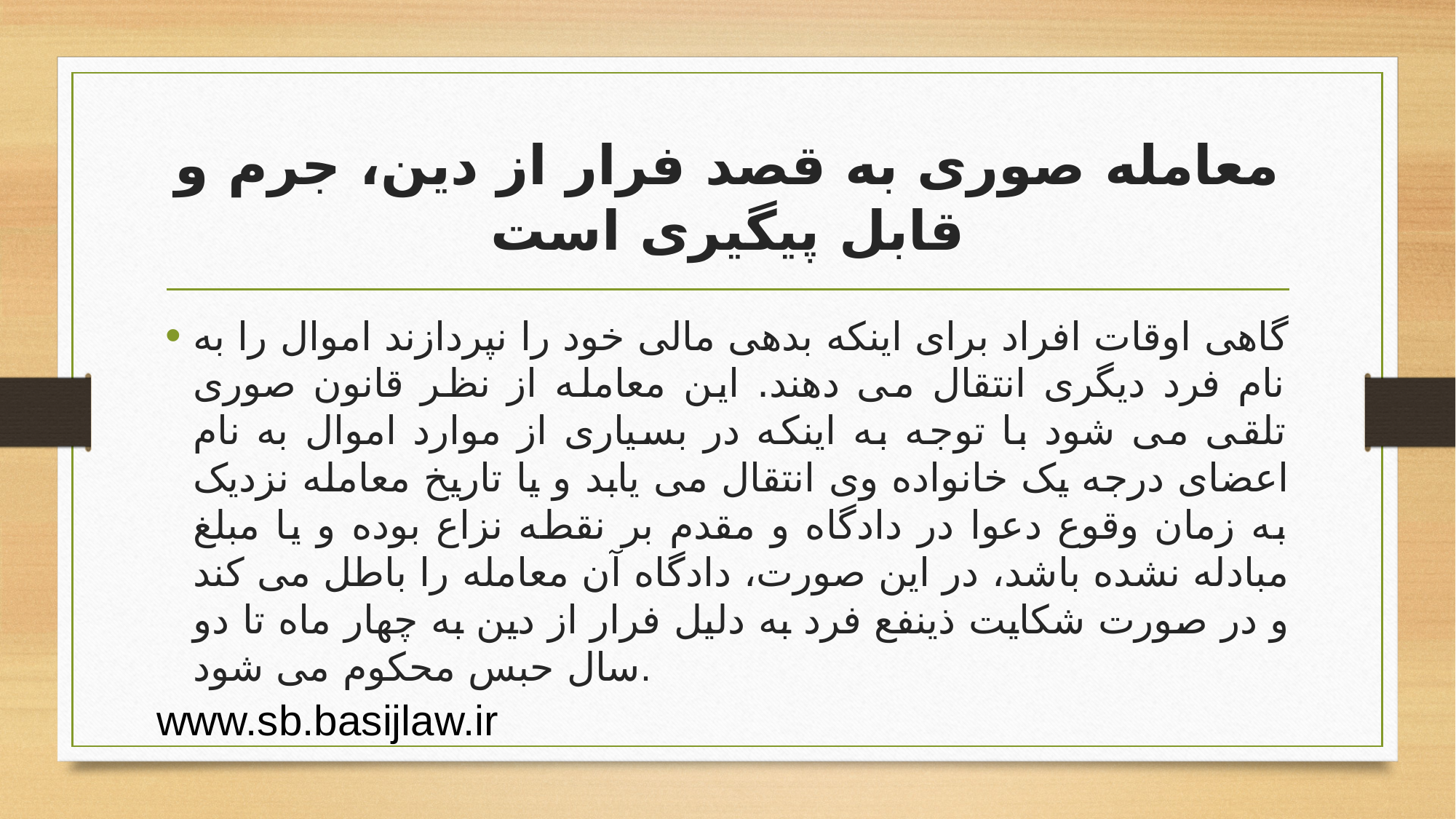

# معامله صوری به قصد فرار از دین، جرم و قابل پیگیری است
گاهی اوقات افراد برای اینکه بدهی مالی خود را نپردازند اموال را به نام فرد دیگری انتقال می دهند. این معامله از نظر قانون صوری تلقی می شود با توجه به اینکه در بسیاری از موارد اموال به نام اعضای درجه یک خانواده وی انتقال می یابد و یا تاریخ معامله نزدیک به زمان وقوع دعوا در دادگاه و مقدم بر نقطه نزاع بوده و یا مبلغ مبادله نشده باشد، در این صورت، دادگاه آن معامله را باطل می کند و در صورت شکایت ذینفع فرد به دلیل فرار از دین به چهار ماه تا دو سال حبس محکوم می شود.

www.sb.basijlaw.ir